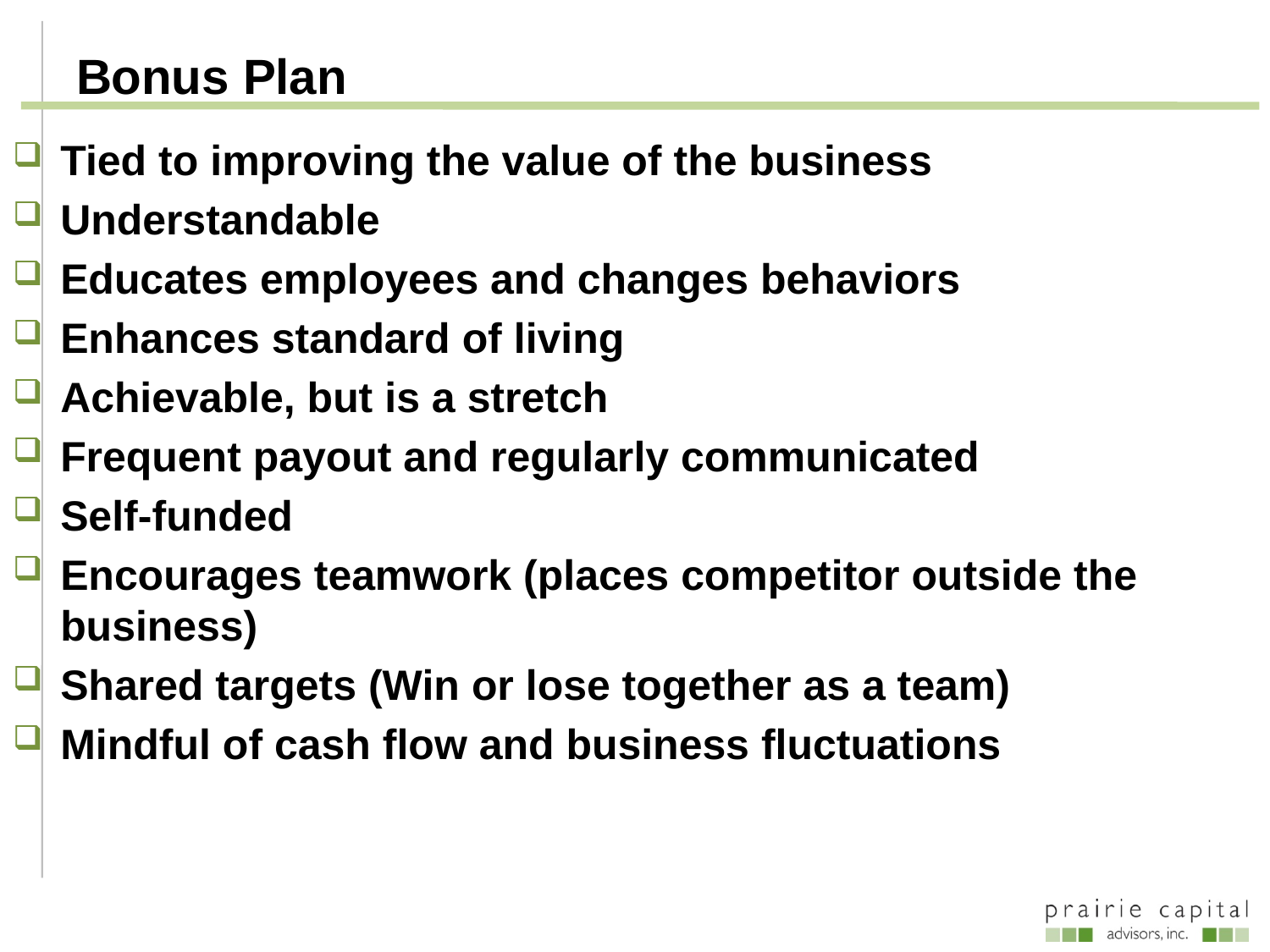

# Bonus Plan
Tied to improving the value of the business
Understandable
Educates employees and changes behaviors
Enhances standard of living
Achievable, but is a stretch
Frequent payout and regularly communicated
Self-funded
Encourages teamwork (places competitor outside the business)
Shared targets (Win or lose together as a team)
Mindful of cash flow and business fluctuations